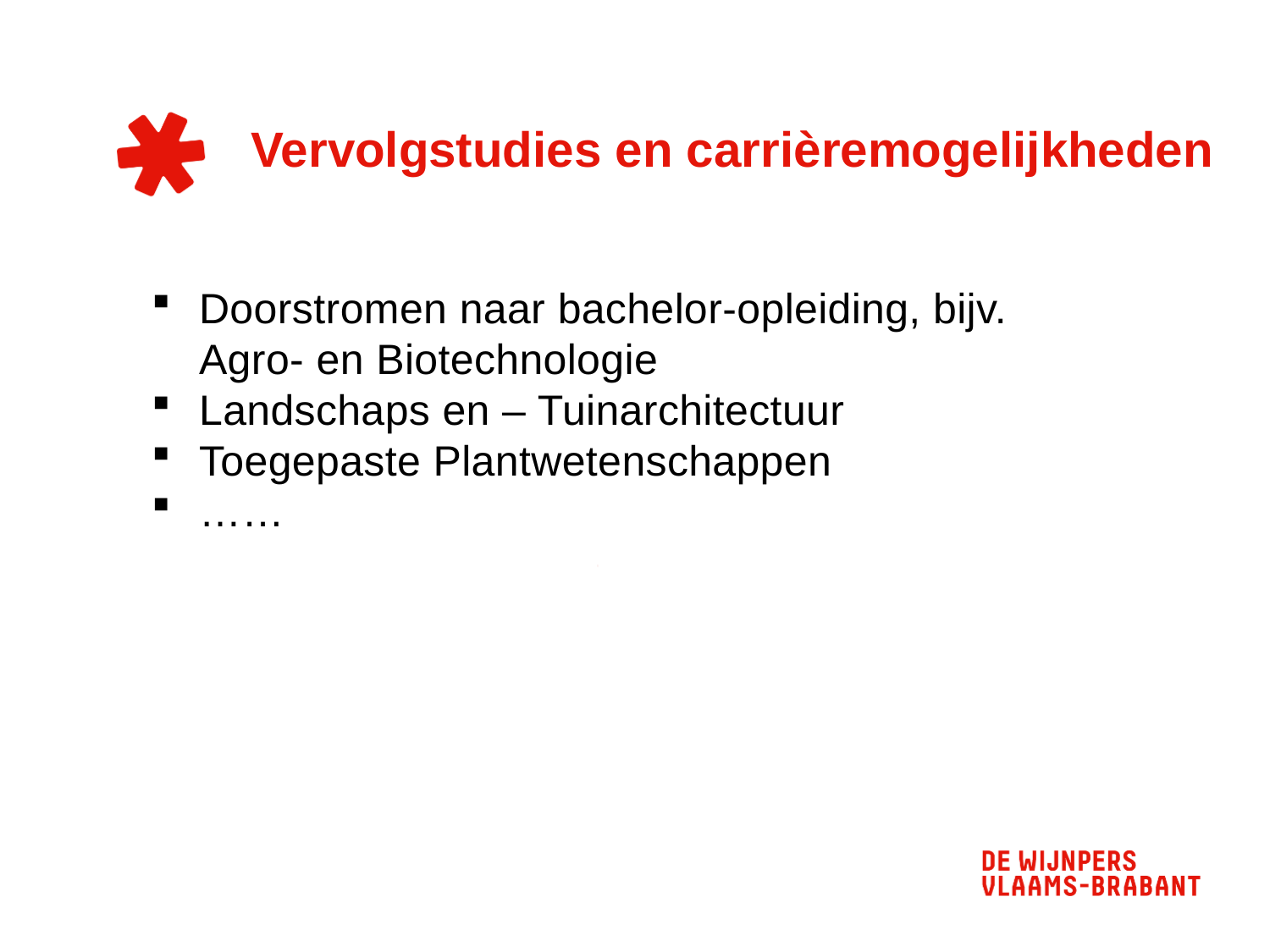

Vervolgstudies en carrièremogelijkheden
Doorstromen naar bachelor-opleiding, bijv.
Agro- en Biotechnologie
Landschaps en – Tuinarchitectuur
Toegepaste Plantwetenschappen
……